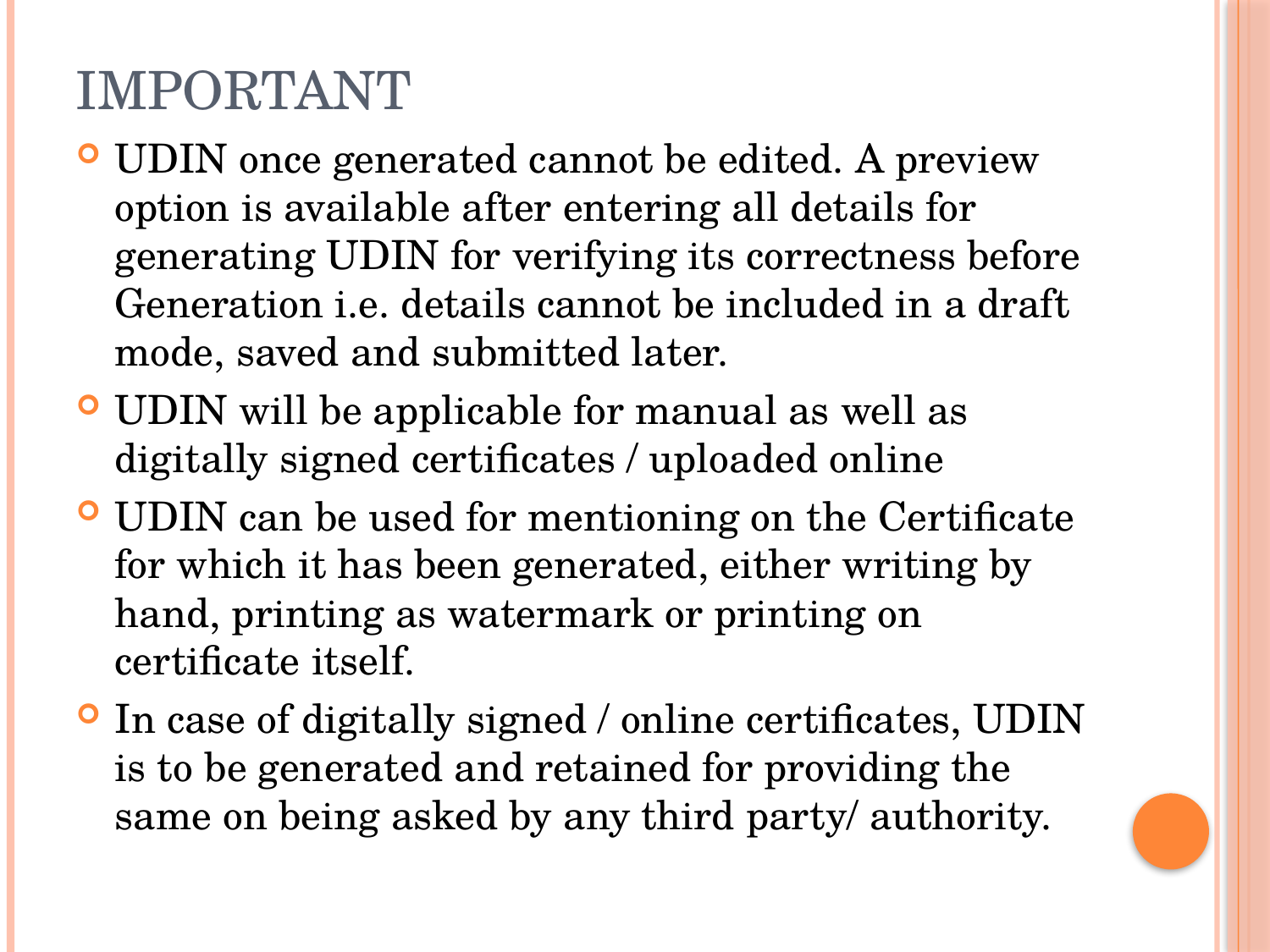

# Important
UDIN once generated cannot be edited. A preview option is available after entering all details for generating UDIN for verifying its correctness before Generation i.e. details cannot be included in a draft mode, saved and submitted later.
UDIN will be applicable for manual as well as digitally signed certificates / uploaded online
UDIN can be used for mentioning on the Certificate for which it has been generated, either writing by hand, printing as watermark or printing on certificate itself.
In case of digitally signed / online certificates, UDIN is to be generated and retained for providing the same on being asked by any third party/ authority.